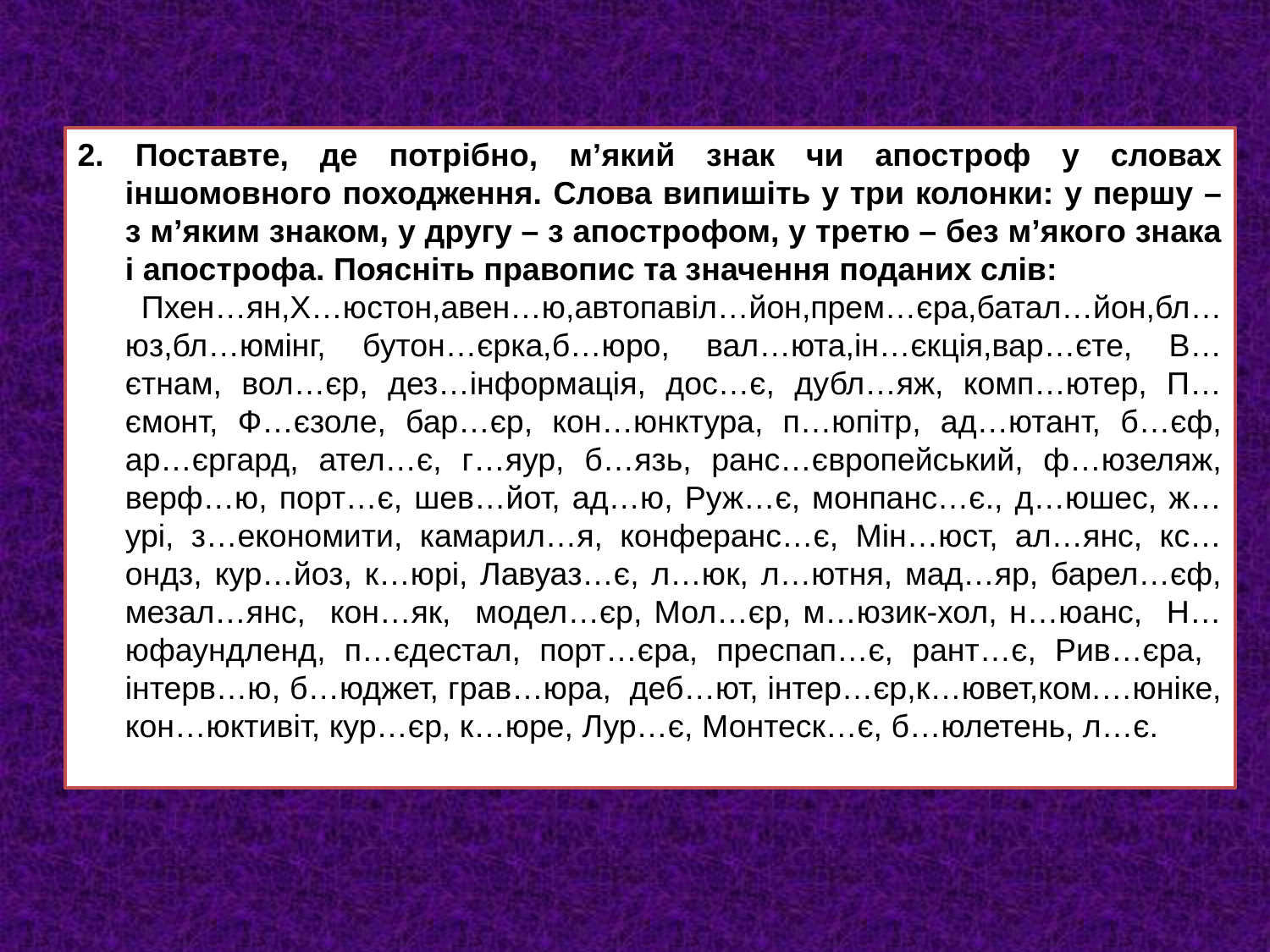

2. Поставте, де потрібно, м’який знак чи апостроф у словах іншомовного походження. Слова випишіть у три колонки: у першу – з м’яким знаком, у другу – з апострофом, у третю – без м’якого знака і апострофа. Поясніть правопис та значення поданих слів:
 Пхен…ян,Х…юстон,авен…ю,автопавіл…йон,прем…єра,батал…йон,бл…юз,бл…юмінг, бутон…єрка,б…юро, вал…юта,ін…єкція,вар…єте, В…єтнам, вол…єр, дез…інформація, дос…є, дубл…яж, комп…ютер, П…ємонт, Ф…єзоле, бар…єр, кон…юнктура, п…юпітр, ад…ютант, б…єф, ар…єргард, ател…є, г…яур, б…язь, ранс…європейський, ф…юзеляж, верф…ю, порт…є, шев…йот, ад…ю, Руж…є, монпанс…є., д…юшес, ж…урі, з…економити, камарил…я, конферанс…є, Мін…юст, ал…янс, кс…ондз, кур…йоз, к…юрі, Лавуаз…є, л…юк, л…ютня, мад…яр, барел…єф, мезал…янс,  кон…як,  модел…єр, Мол…єр, м…юзик-хол, н…юанс,  Н…юфаундленд, п…єдестал, порт…єра, преспап…є, рант…є, Рив…єра,  інтерв…ю, б…юджет, грав…юра,  деб…ют, інтер…єр,к…ювет,ком.…юніке, кон…юктивіт, кур…єр, к…юре, Лур…є, Монтеск…є, б…юлетень, л…є.